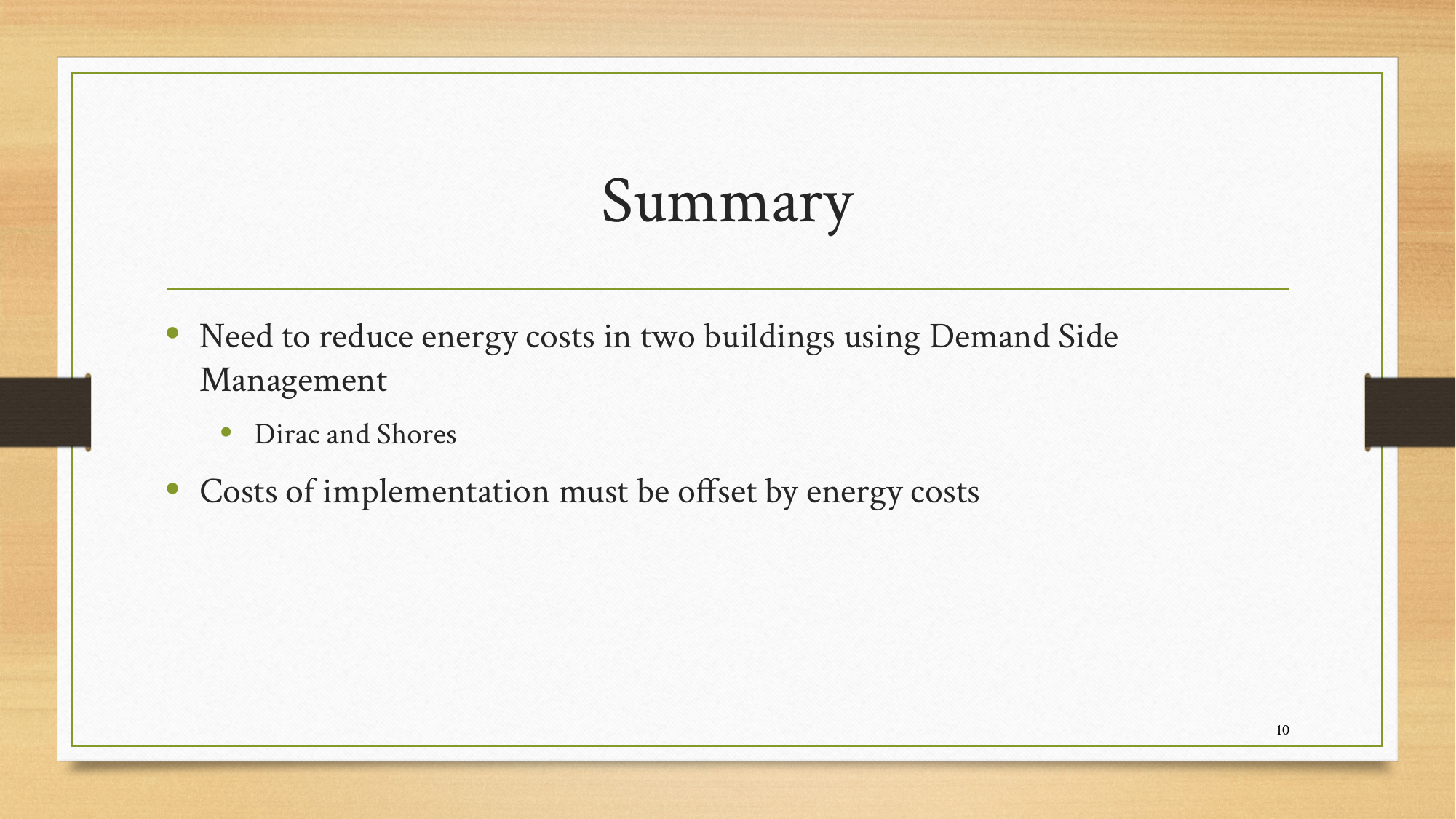

# Summary
Need to reduce energy costs in two buildings using Demand Side Management
Dirac and Shores
Costs of implementation must be offset by energy costs
10